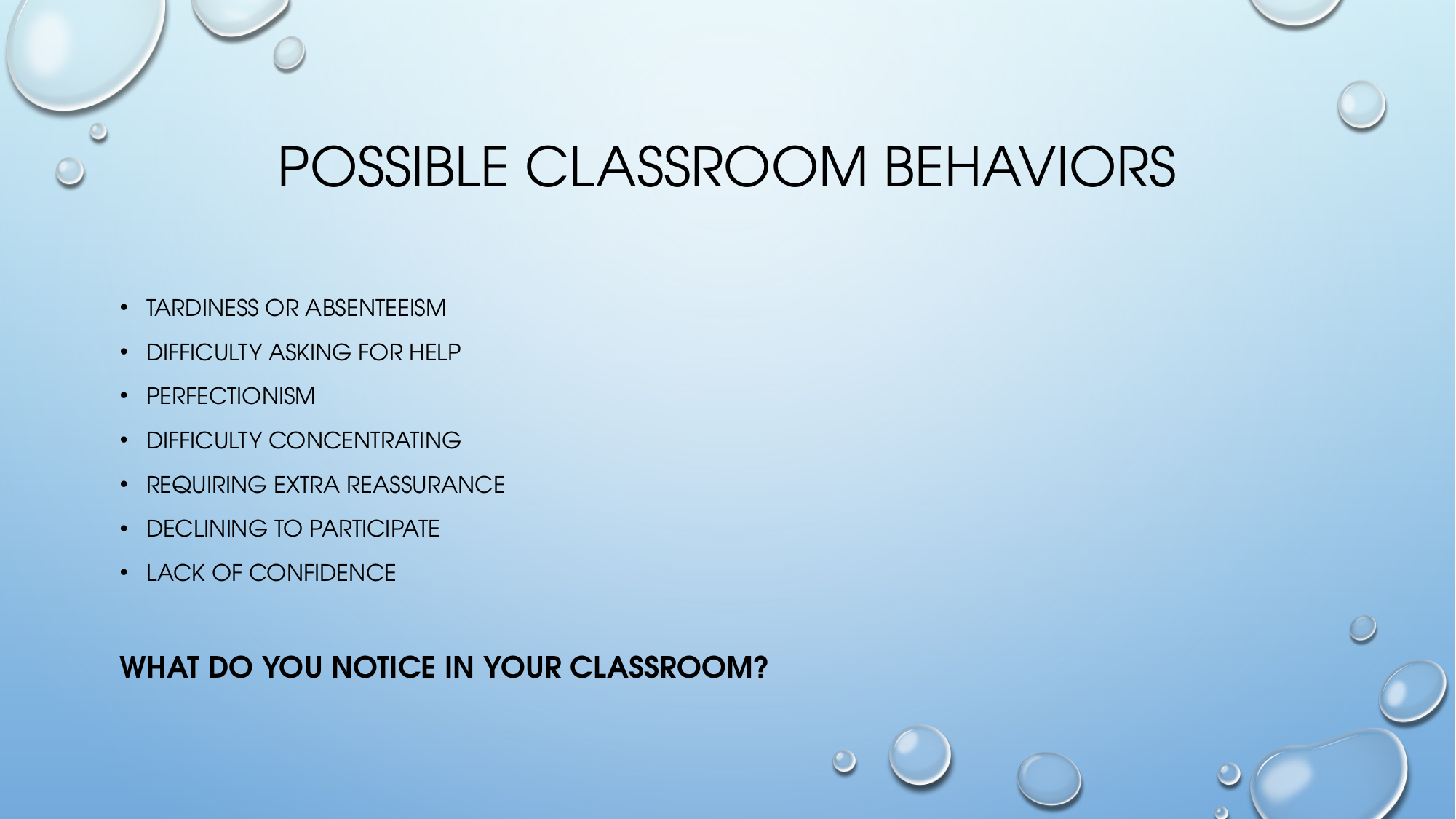

# Possible classroom behaviors
Tardiness or absenteeism
Difficulty asking for help
Perfectionism
Difficulty concentrating
Requiring extra reassurance
Declining to participate
Lack of confidence

What do you notice in your classroom?